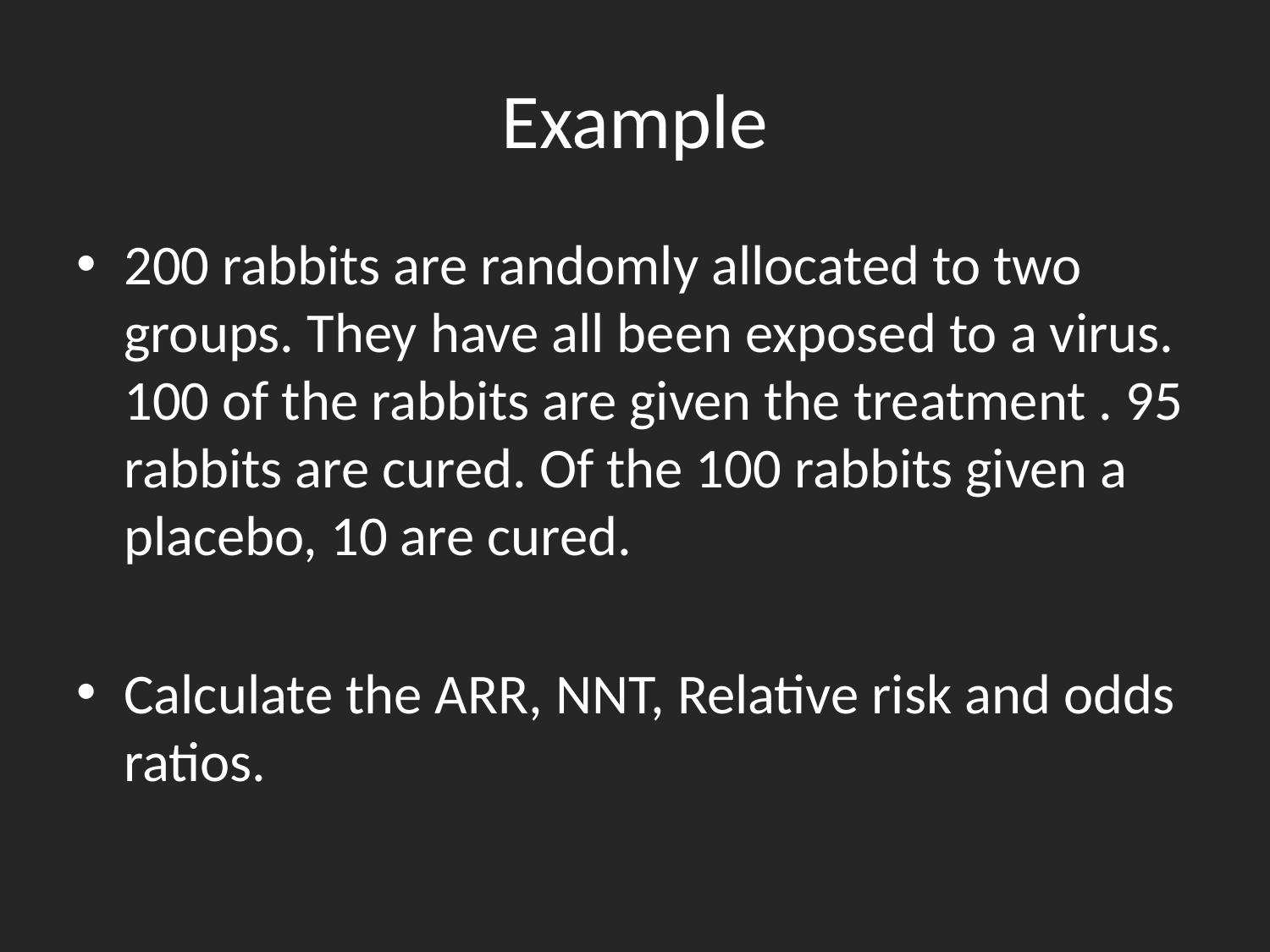

# Example
200 rabbits are randomly allocated to two groups. They have all been exposed to a virus. 100 of the rabbits are given the treatment . 95 rabbits are cured. Of the 100 rabbits given a placebo, 10 are cured.

Calculate the ARR, NNT, Relative risk and odds ratios.